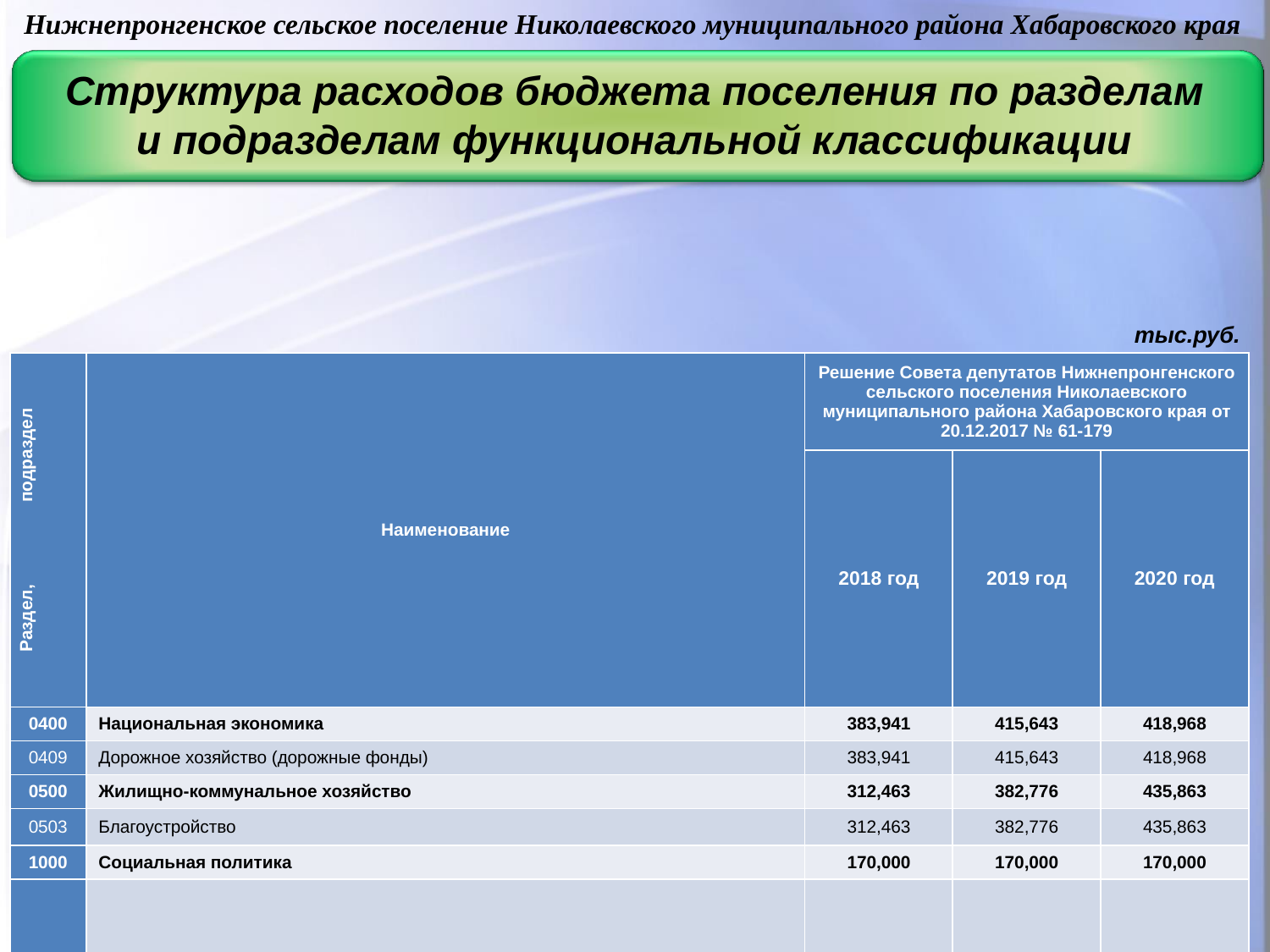

Нижнепронгенское сельское поселение Николаевского муниципального района Хабаровского края

Структура расходов бюджета поселения по разделам
и подразделам функциональной классификации
тыс.руб.
| Раздел, подраздел | Наименование | Решение Совета депутатов Нижнепронгенского сельского поселения Николаевского муниципального района Хабаровского края от 20.12.2017 № 61-179 |  |  |
| --- | --- | --- | --- | --- |
|  |  | 2018 год | 2019 год | 2020 год |
| 0400 | Национальная экономика | 383,941 | 415,643 | 418,968 |
| 0409 | Дорожное хозяйство (дорожные фонды) | 383,941 | 415,643 | 418,968 |
| 0500 | Жилищно-коммунальное хозяйство | 312,463 | 382,776 | 435,863 |
| 0503 | Благоустройство | 312,463 | 382,776 | 435,863 |
| 1000 | Социальная политика | 170,000 | 170,000 | 170,000 |
| 1001 | Пенсионное обеспечение | 170,000 | 170,000 | 170,000 |
24